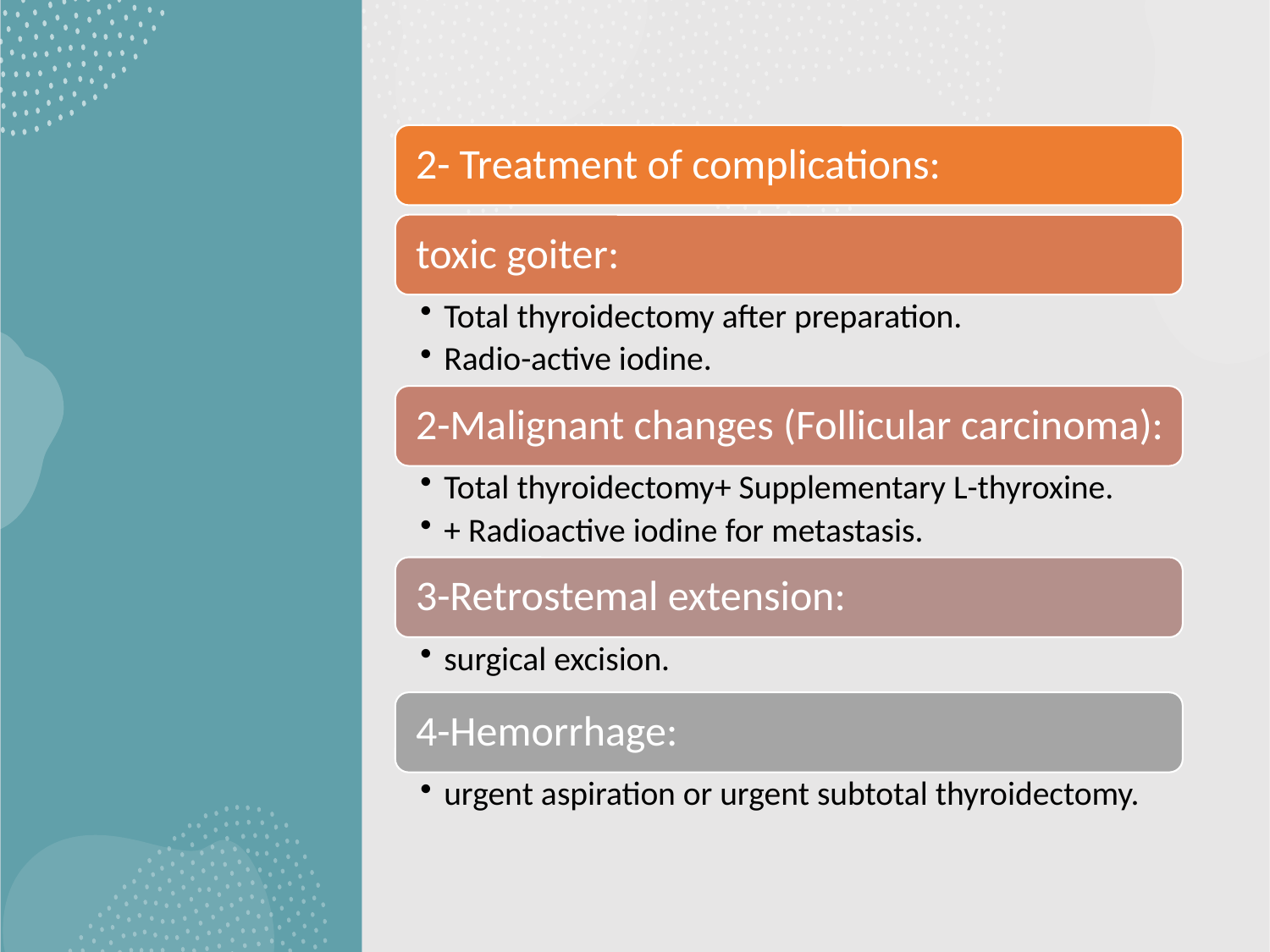

2- Treatment of complications:
toxic goiter:
Total thyroidectomy after preparation.
Radio-active iodine.
2-Malignant changes (Follicular carcinoma):
Total thyroidectomy+ Supplementary L-thyroxine.
+ Radioactive iodine for metastasis.
3-Retrostemal extension:
surgical excision.
4-Hemorrhage:
urgent aspiration or urgent subtotal thyroidectomy.
#